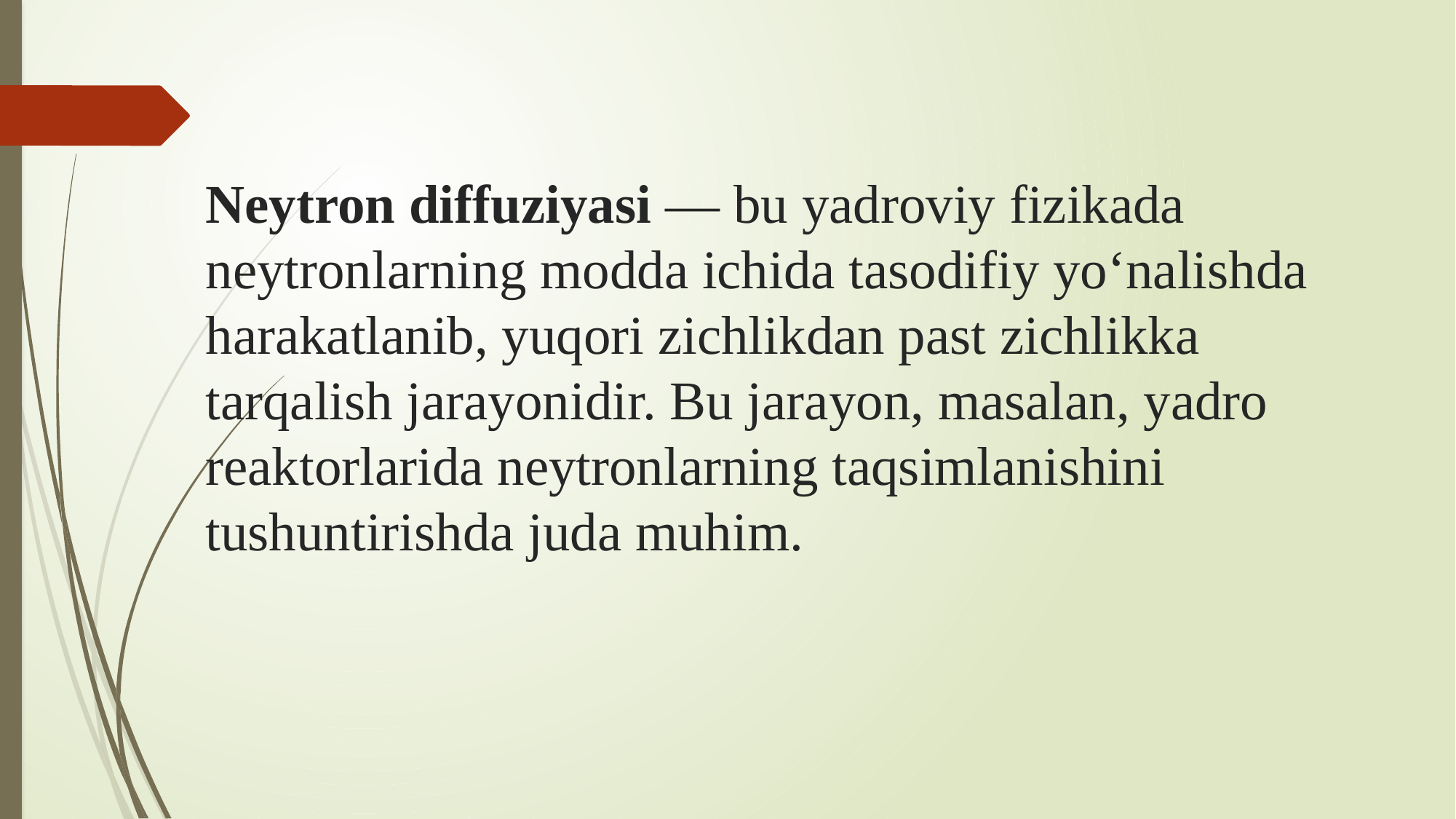

# Neytron diffuziyasi — bu yadroviy fizikada neytronlarning modda ichida tasodifiy yo‘nalishda harakatlanib, yuqori zichlikdan past zichlikka tarqalish jarayonidir. Bu jarayon, masalan, yadro reaktorlarida neytronlarning taqsimlanishini tushuntirishda juda muhim.